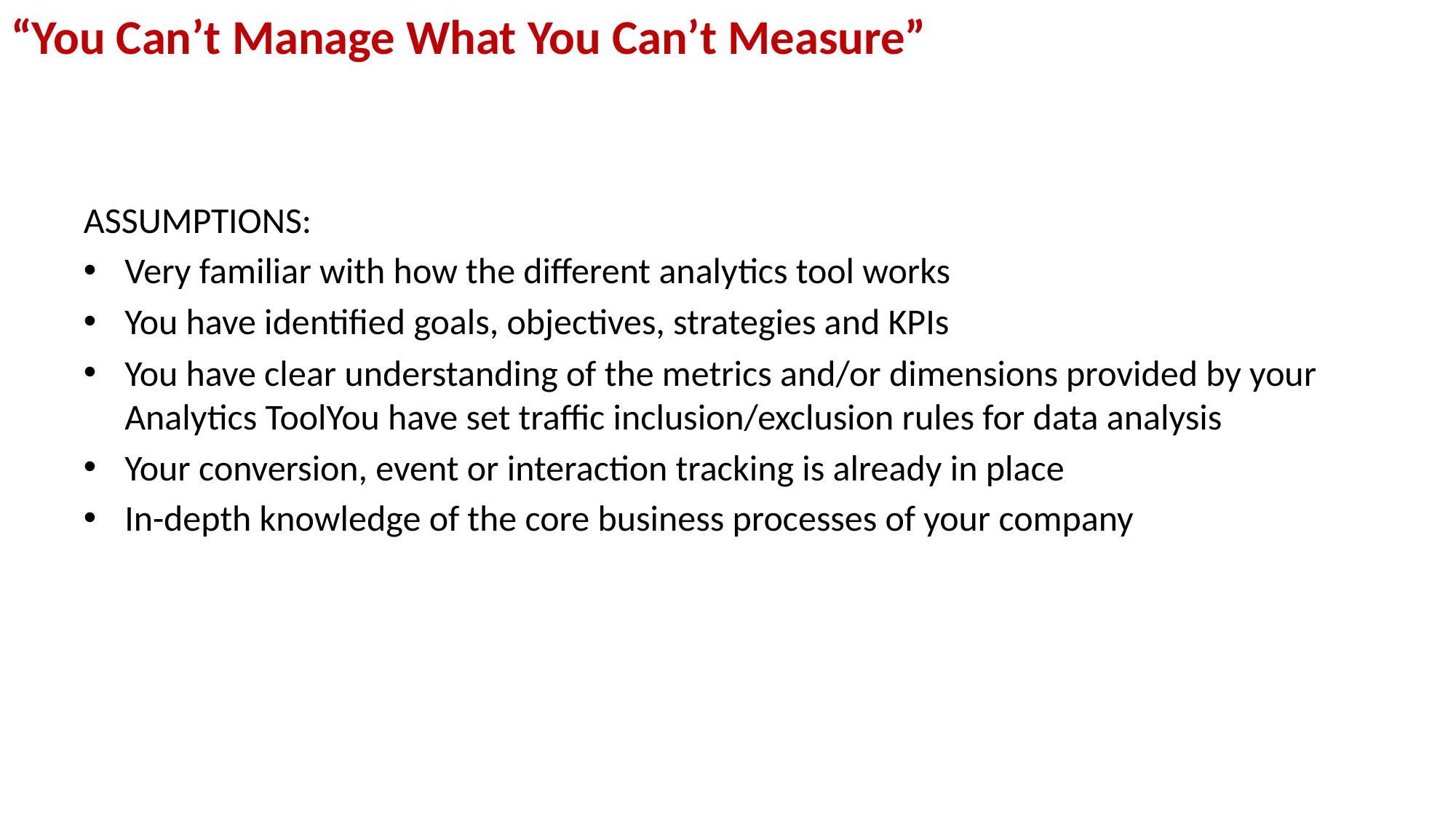

# “You Can’t Manage What You Can’t Measure”
ASSUMPTIONS:
Very familiar with how the different analytics tool works
You have identified goals, objectives, strategies and KPIs
You have clear understanding of the metrics and/or dimensions provided by your Analytics ToolYou have set traffic inclusion/exclusion rules for data analysis
Your conversion, event or interaction tracking is already in place
In-depth knowledge of the core business processes of your company